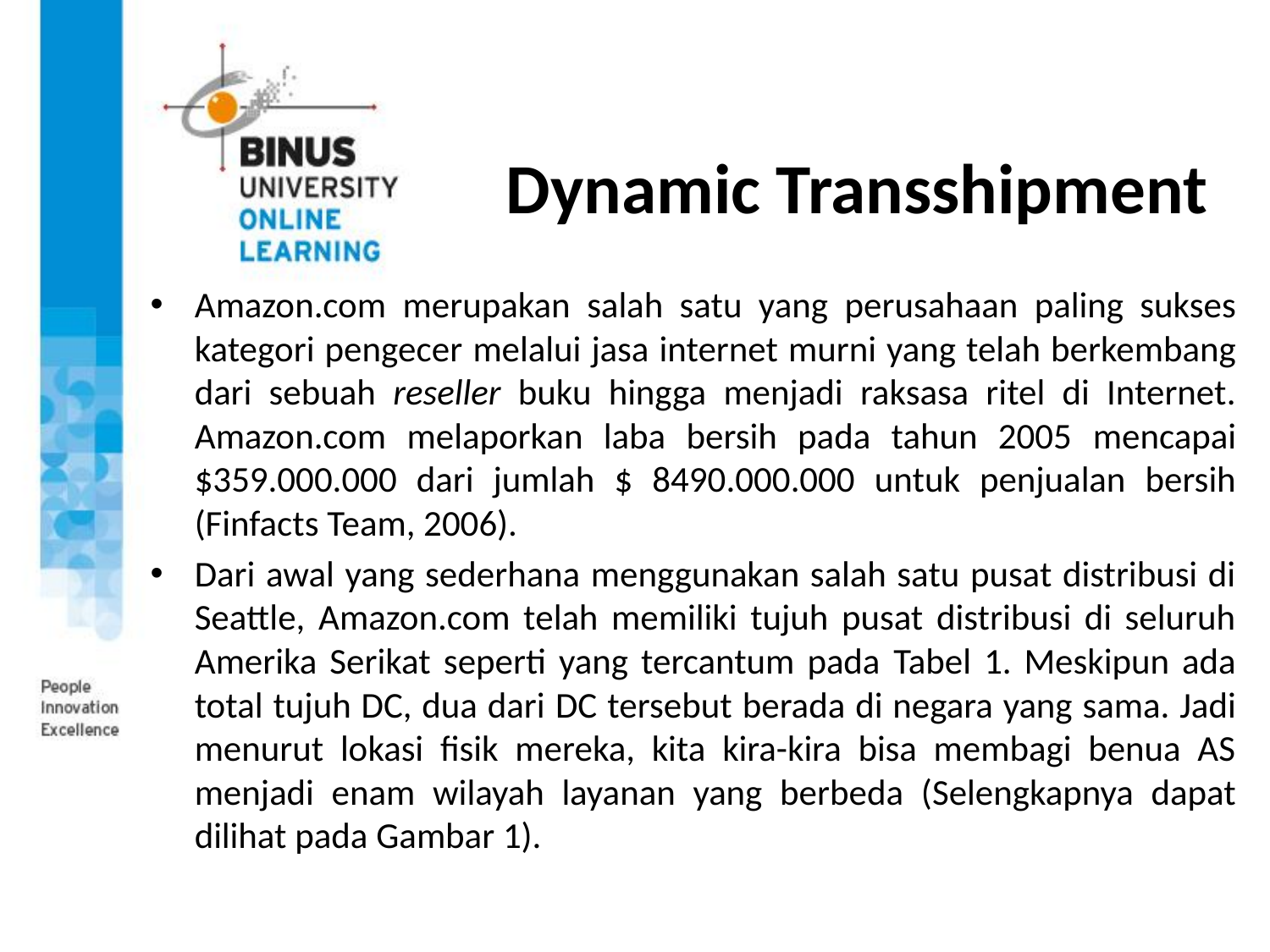

# Dynamic Transshipment
Amazon.com merupakan salah satu yang perusahaan paling sukses kategori pengecer melalui jasa internet murni yang telah berkembang dari sebuah reseller buku hingga menjadi raksasa ritel di Internet. Amazon.com melaporkan laba bersih pada tahun 2005 mencapai $359.000.000 dari jumlah $ 8490.000.000 untuk penjualan bersih (Finfacts Team, 2006).
Dari awal yang sederhana menggunakan salah satu pusat distribusi di Seattle, Amazon.com telah memiliki tujuh pusat distribusi di seluruh Amerika Serikat seperti yang tercantum pada Tabel 1. Meskipun ada total tujuh DC, dua dari DC tersebut berada di negara yang sama. Jadi menurut lokasi fisik mereka, kita kira-kira bisa membagi benua AS menjadi enam wilayah layanan yang berbeda (Selengkapnya dapat dilihat pada Gambar 1).